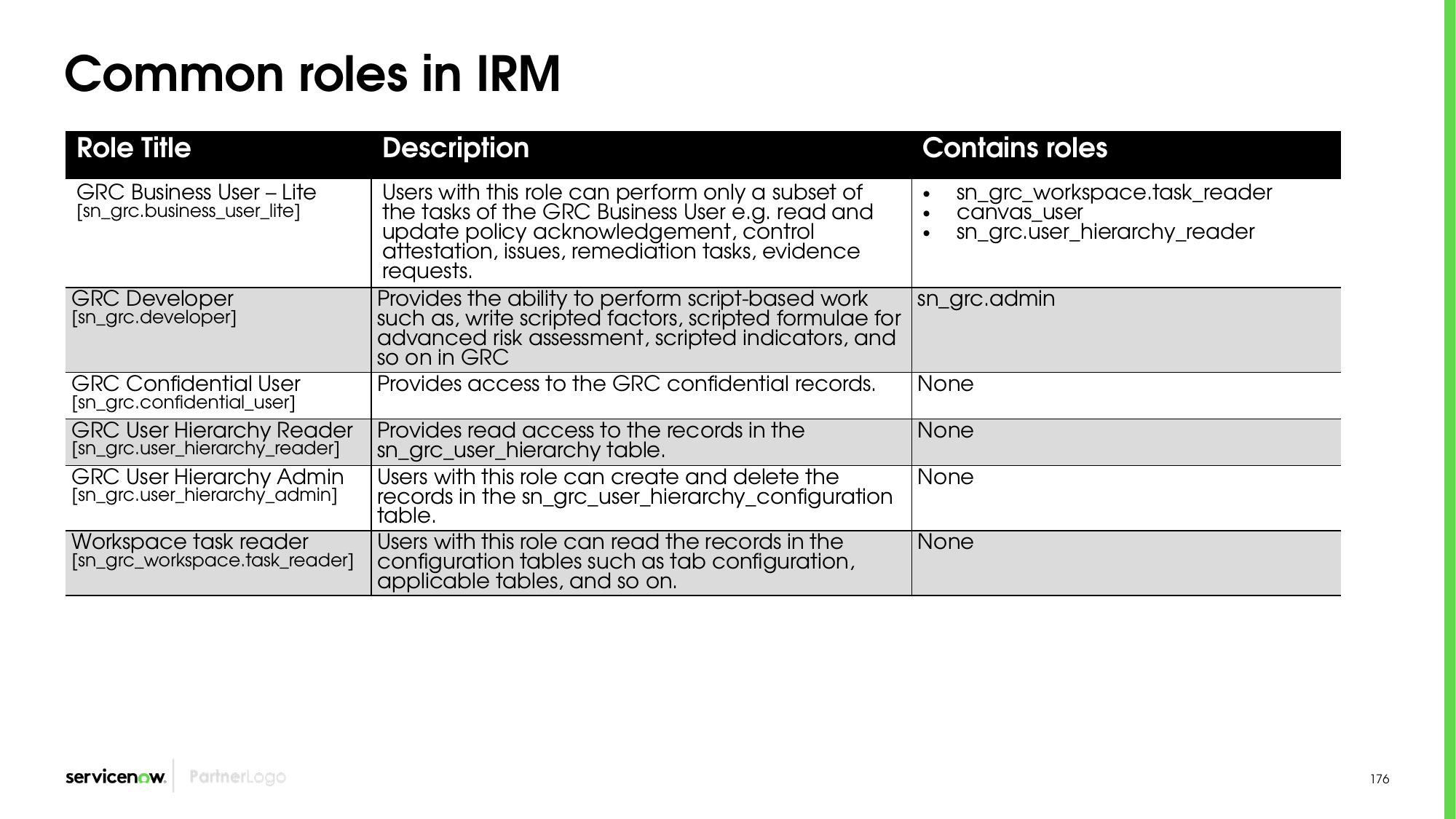

# Common roles in IRM
| Role Title | Description | Contains roles |
| --- | --- | --- |
| GRC Business User – Lite [sn\_grc.business\_user\_lite] | Users with this role can perform only a subset of the tasks of the GRC Business User e.g. read and update policy acknowledgement, control attestation, issues, remediation tasks, evidence requests. | sn\_grc\_workspace.task\_reader canvas\_user sn\_grc.user\_hierarchy\_reader |
| GRC Developer [sn\_grc.developer] | Provides the ability to perform script-based work such as, write scripted factors, scripted formulae for advanced risk assessment, scripted indicators, and so on in GRC | sn\_grc.admin |
| GRC Confidential User [sn\_grc.confidential\_user] | Provides access to the GRC confidential records. | None |
| GRC User Hierarchy Reader [sn\_grc.user\_hierarchy\_reader] | Provides read access to the records in the sn\_grc\_user\_hierarchy table. | None |
| GRC User Hierarchy Admin [sn\_grc.user\_hierarchy\_admin] | Users with this role can create and delete the records in the sn\_grc\_user\_hierarchy\_configuration table. | None |
| Workspace task reader [sn\_grc\_workspace.task\_reader] | Users with this role can read the records in the configuration tables such as tab configuration, applicable tables, and so on. | None |